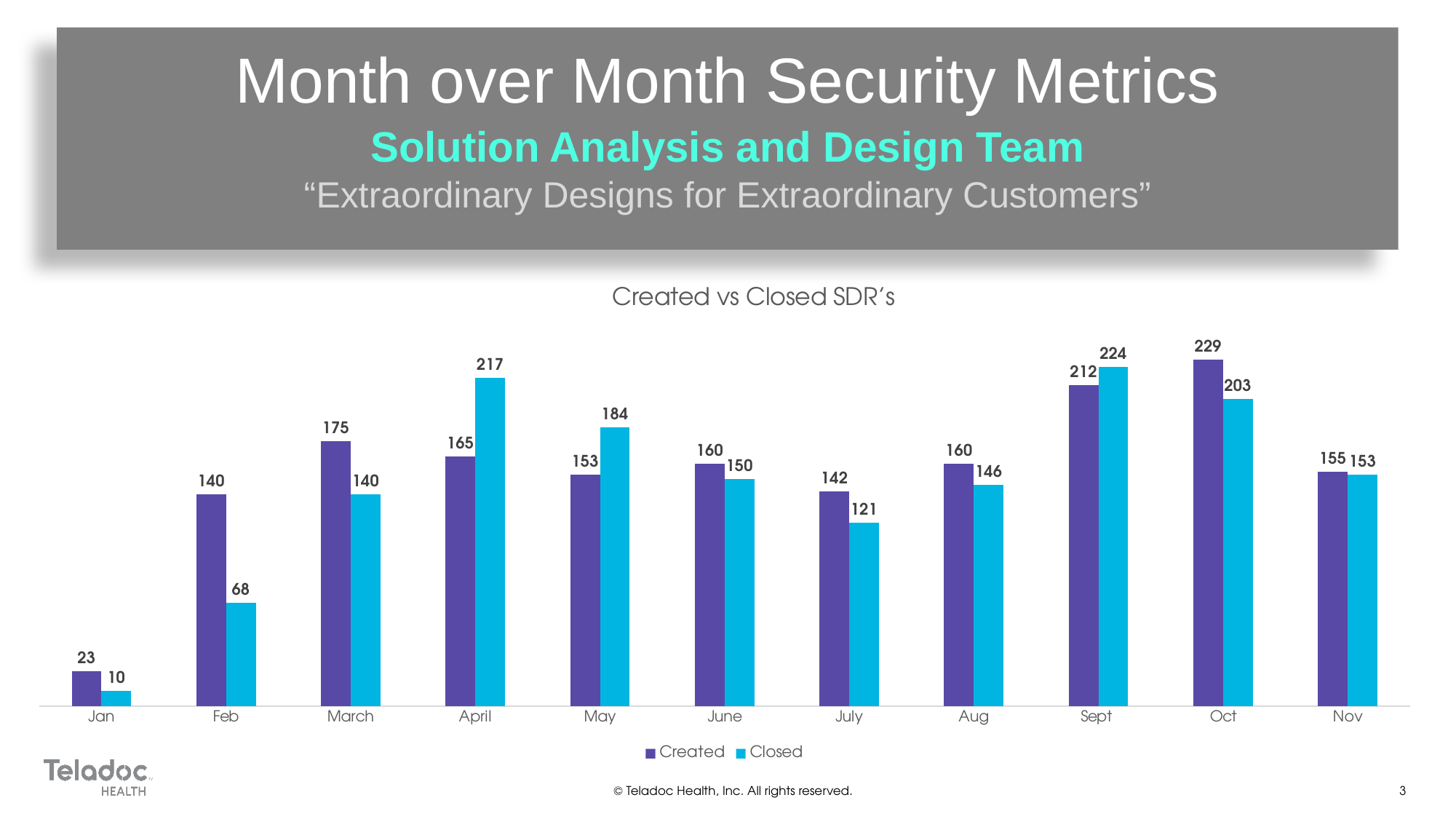

Month over Month Security Metrics
Solution Analysis and Design Team
“Extraordinary Designs for Extraordinary Customers”

### Chart: Created vs Closed SDR’s

| Category | Created | Closed |
|---|---|---|
| Jan | 23.0 | 10.0 |
| Feb | 140.0 | 68.0 |
| March | 175.0 | 140.0 |
| April | 165.0 | 217.0 |
| May | 153.0 | 184.0 |
| June | 160.0 | 150.0 |
| July | 142.0 | 121.0 |
| Aug | 160.0 | 146.0 |
| Sept  | 212.0 | 224.0 |
| Oct | 229.0 | 203.0 |
| Nov | 155.0 | 153.0 |